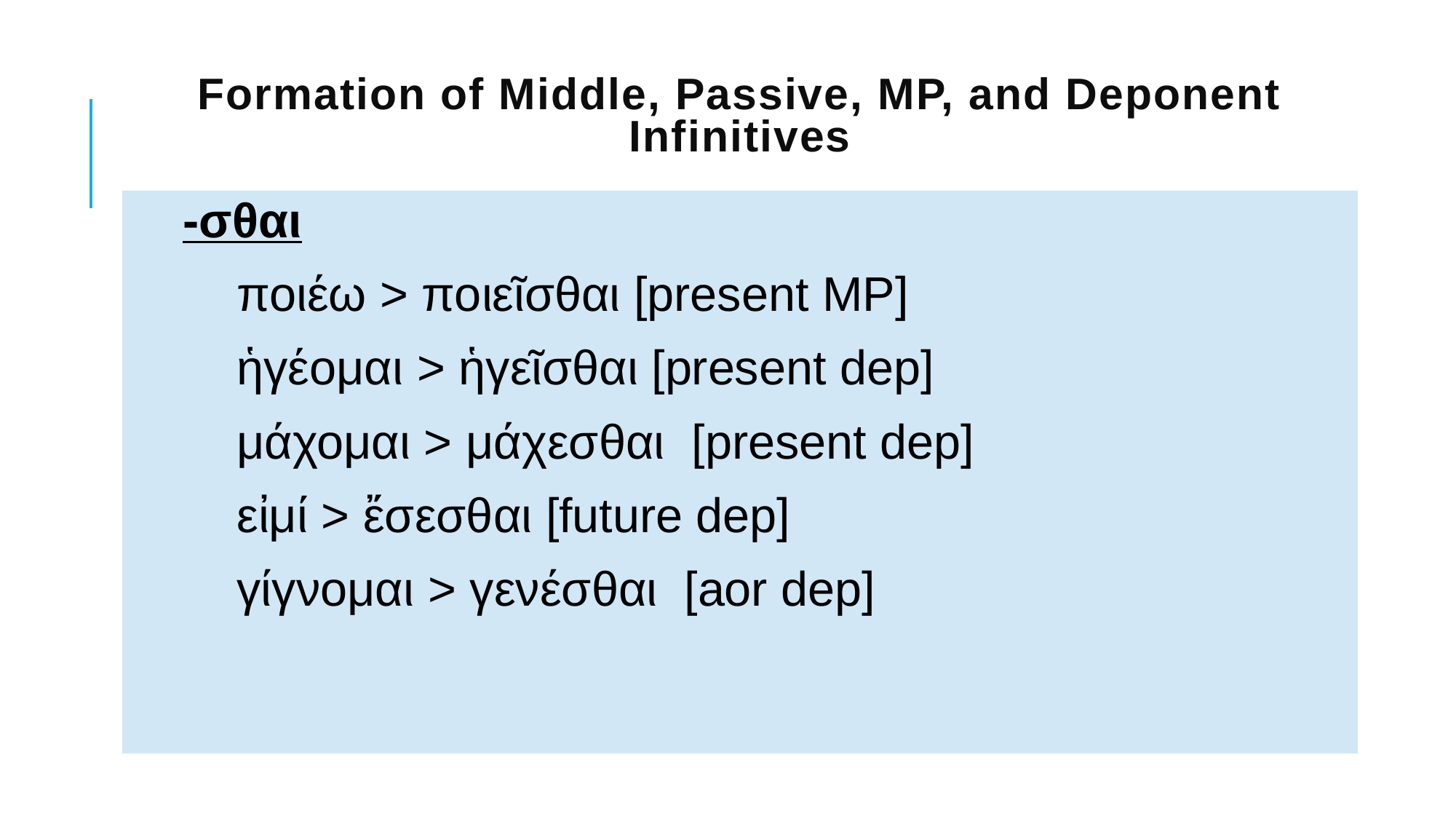

# Formation of Middle, Passive, MP, and Deponent Infinitives
-σθαι
ποιέω > ποιεῖσθαι [present MP]
ἡγέομαι > ἡγεῖσθαι [present dep]
μάχομαι > μάχεσθαι  [present dep]
εἰμί > ἔσεσθαι [future dep]
γίγνομαι > γενέσθαι  [aor dep]